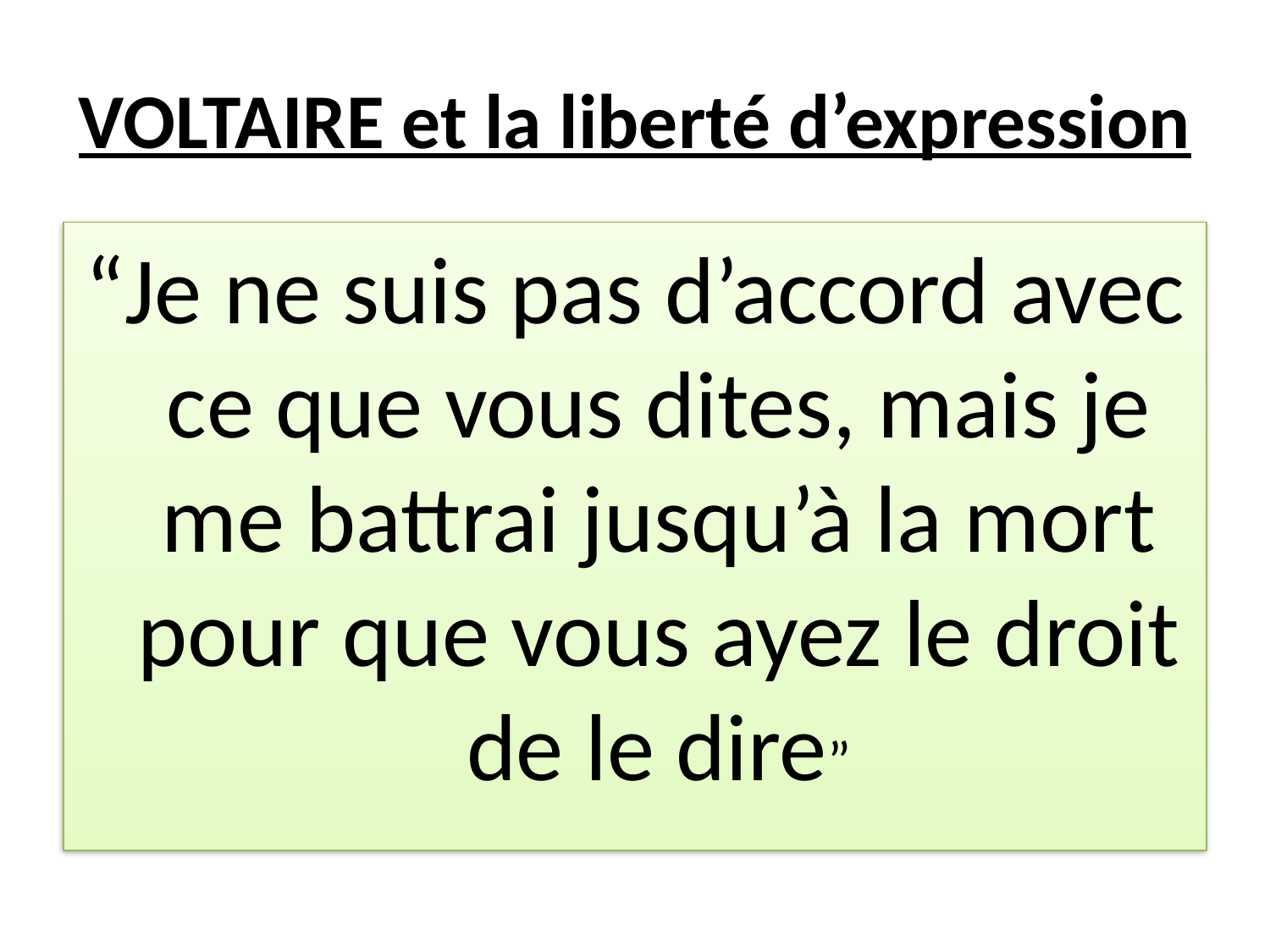

# VOLTAIRE et la liberté d’expression
“Je ne suis pas d’accord avec ce que vous dites, mais je me battrai jusqu’à la mort pour que vous ayez le droit de le dire”